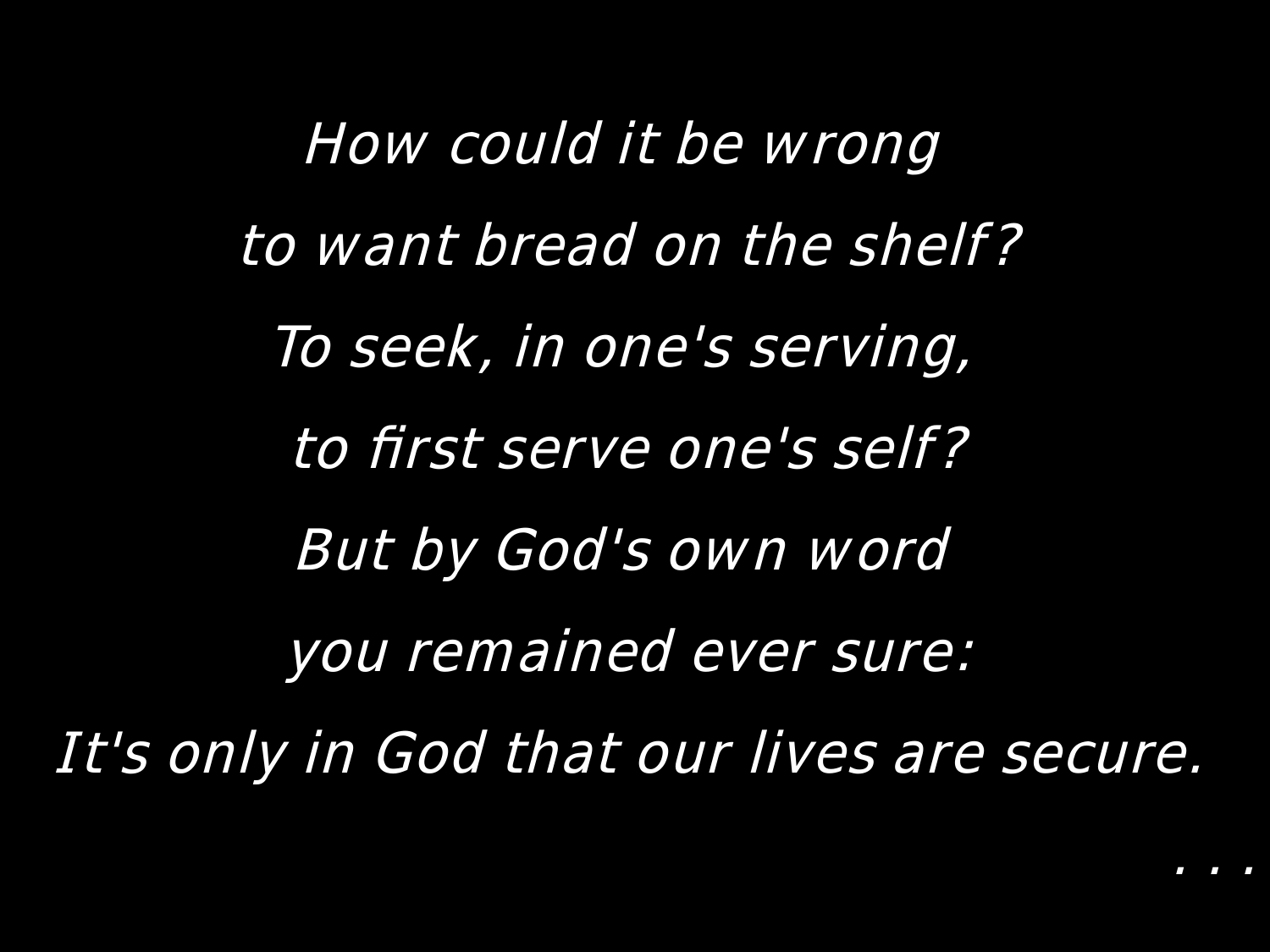

How could it be wrong
to want bread on the shelf?
To seek, in one's serving,
to first serve one's self?
But by God's own word
you remained ever sure:
It's only in God that our lives are secure.
. . .